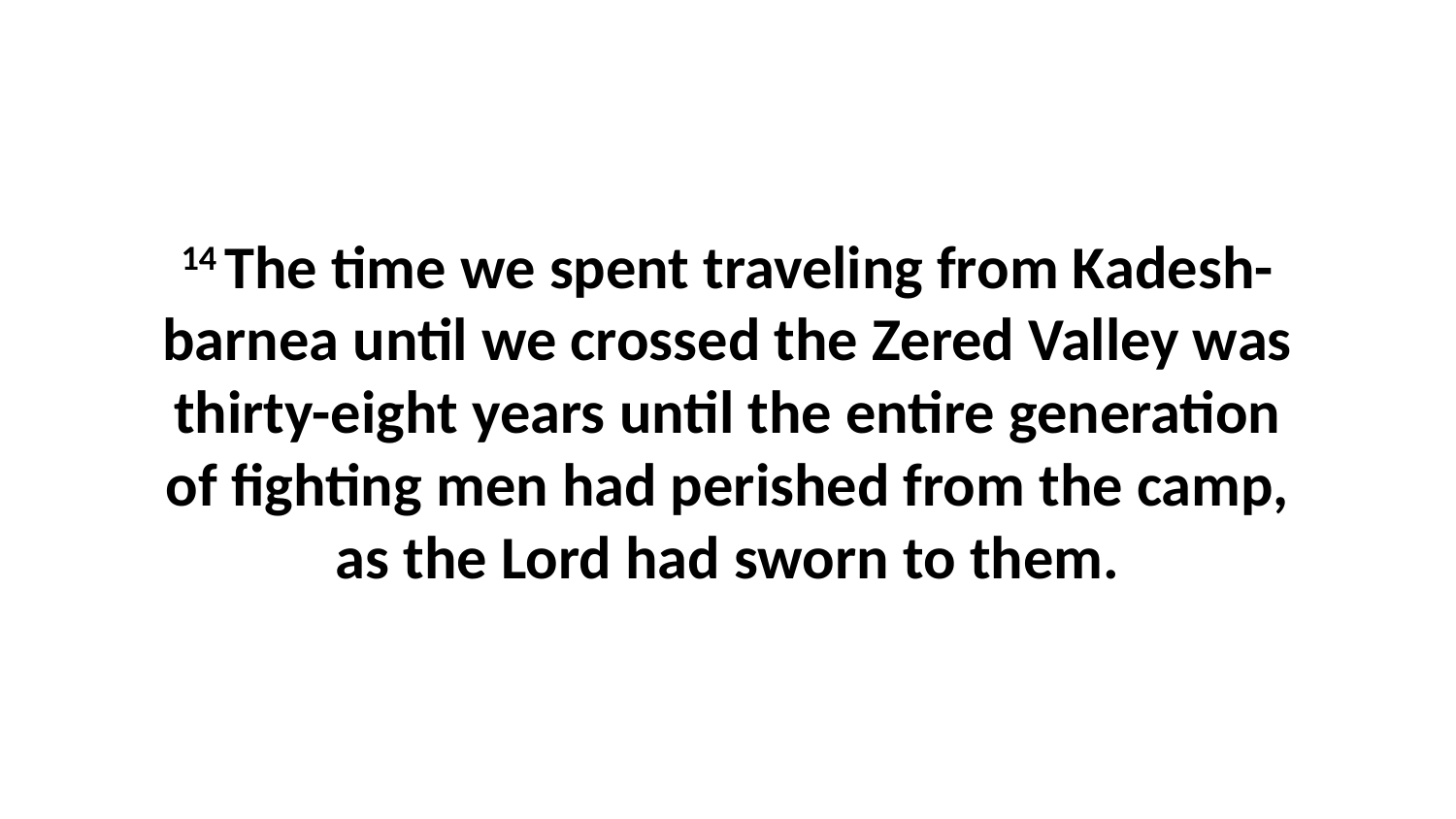

14 The time we spent traveling from Kadesh-barnea until we crossed the Zered Valley was thirty-eight years until the entire generation of fighting men had perished from the camp, as the Lord had sworn to them.